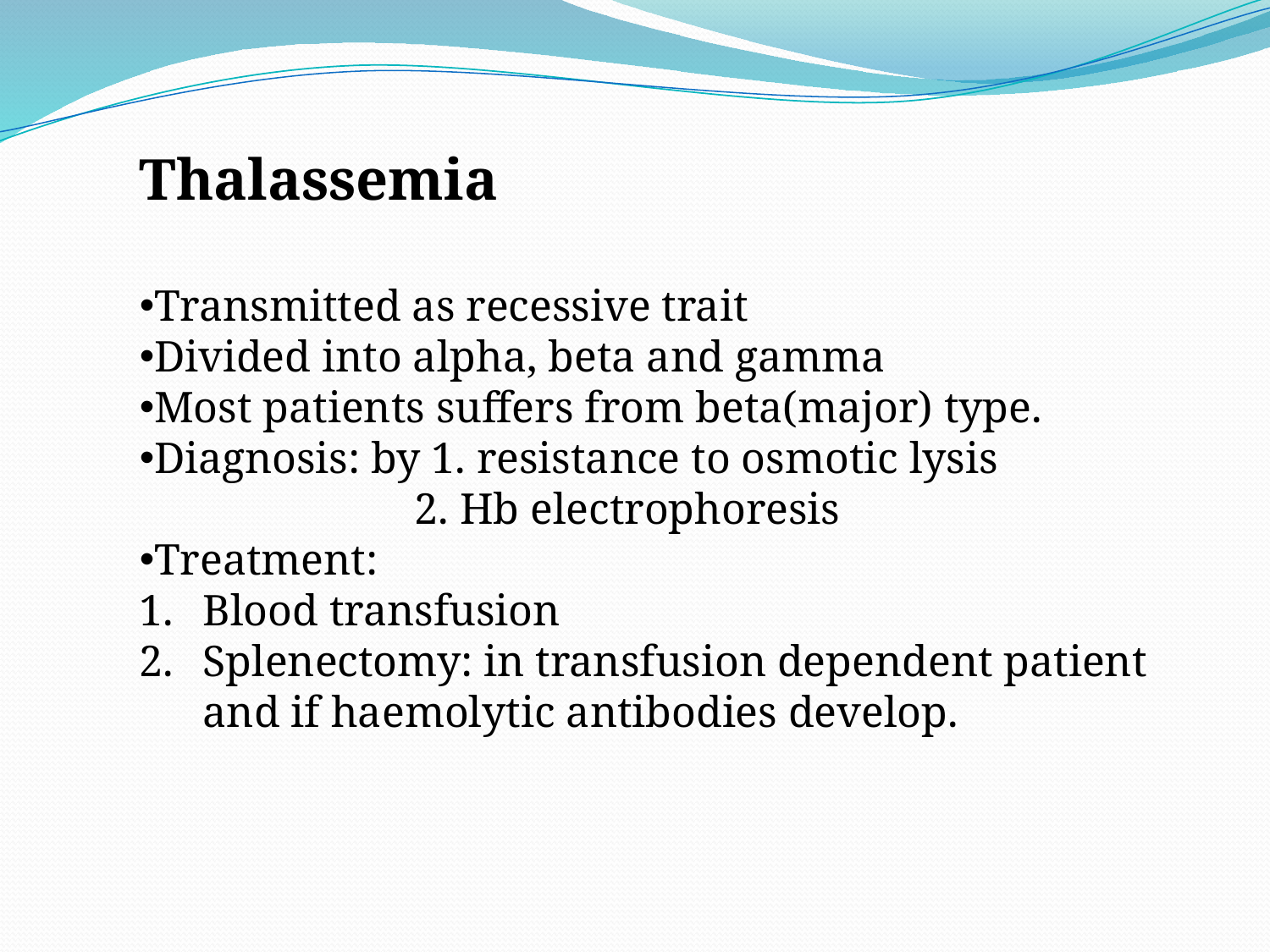

Thalassemia

Transmitted as recessive trait
Divided into alpha, beta and gamma
Most patients suffers from beta(major) type.
Diagnosis: by 1. resistance to osmotic lysis
                         2. Hb electrophoresis
Treatment:
Blood transfusion
Splenectomy: in transfusion dependent patient and if haemolytic antibodies develop.